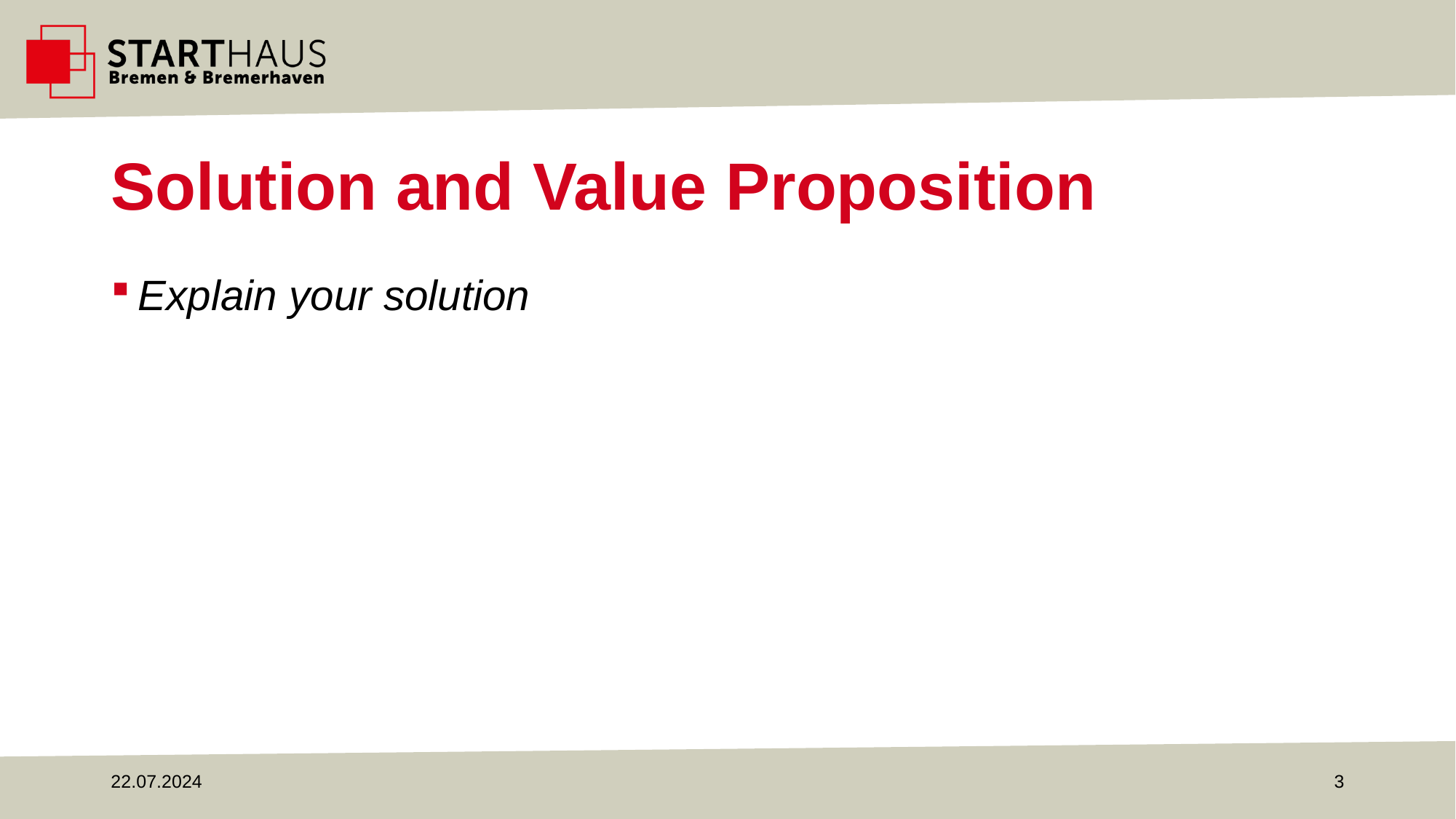

# Solution and Value Proposition
Explain your solution
22.07.2024
3